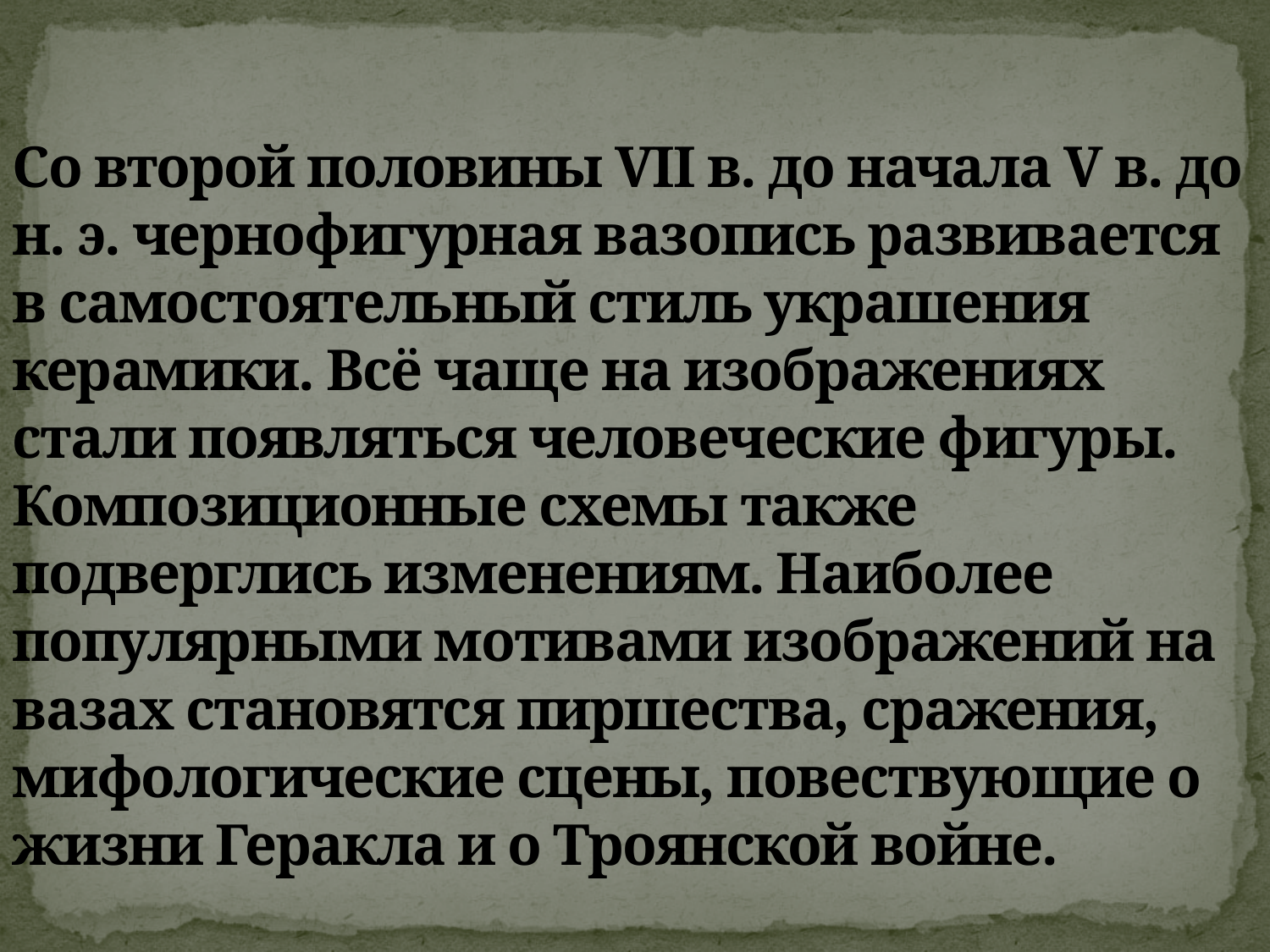

# Со второй половины VII в. до начала V в. до н. э. чернофигурная вазопись развивается в самостоятельный стиль украшения керамики. Всё чаще на изображениях стали появляться человеческие фигуры. Композиционные схемы также подверглись изменениям. Наиболее популярными мотивами изображений на вазах становятся пиршества, сражения, мифологические сцены, повествующие о жизни Геракла и о Троянской войне.